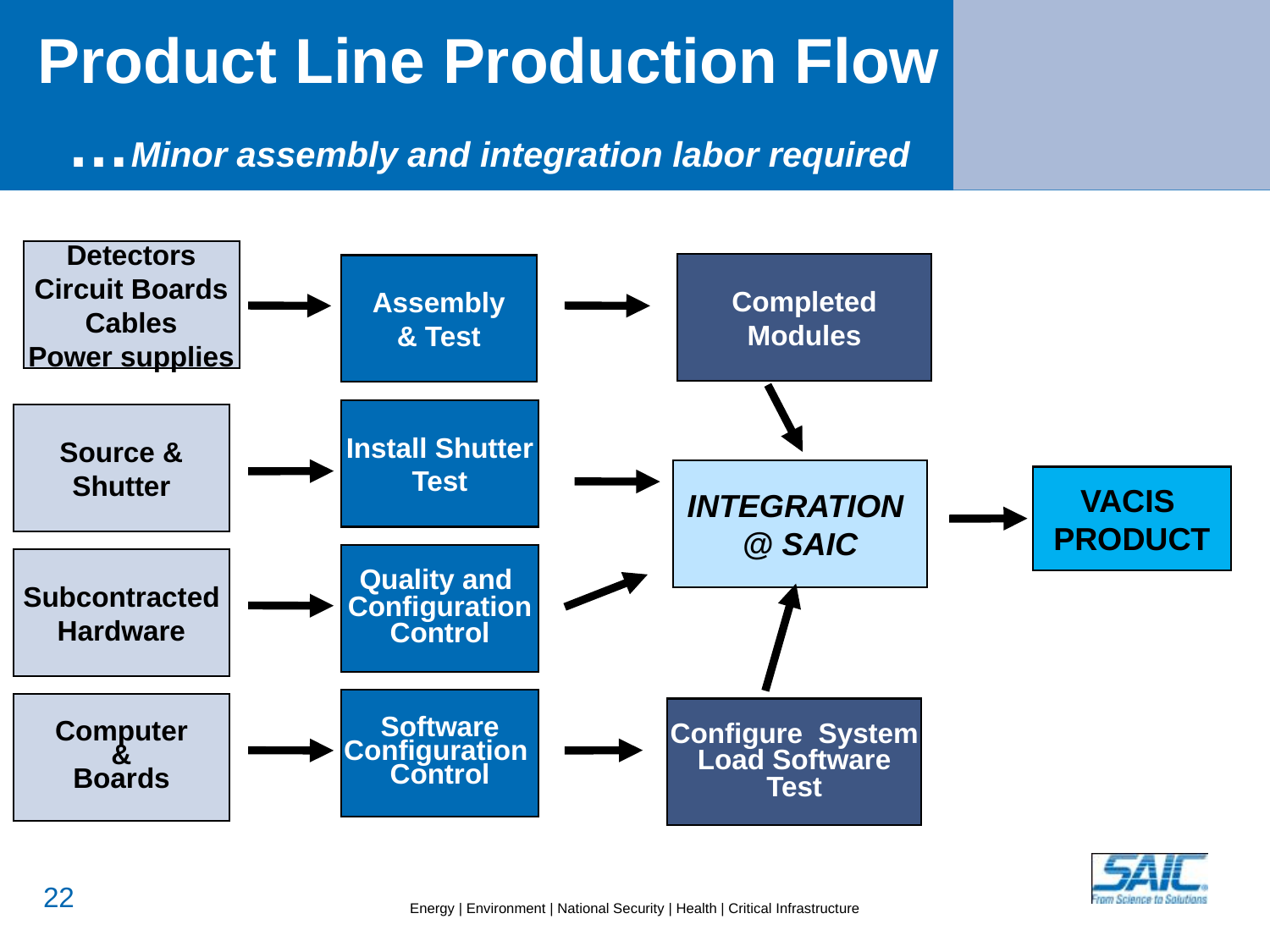

# Product Line Production Flow …Minor assembly and integration labor required
Detectors
Circuit Boards
Cables
Power supplies
Completed
Modules
Assembly
& Test

Install Shutter
Test
Source &
Shutter
INTEGRATION
@ SAIC
VACIS
PRODUCT

Quality and
Configuration
Control
Subcontracted
Hardware

Software
Configuration
Control
Computer
&
Boards
Configure  System
Load Software
Test

22